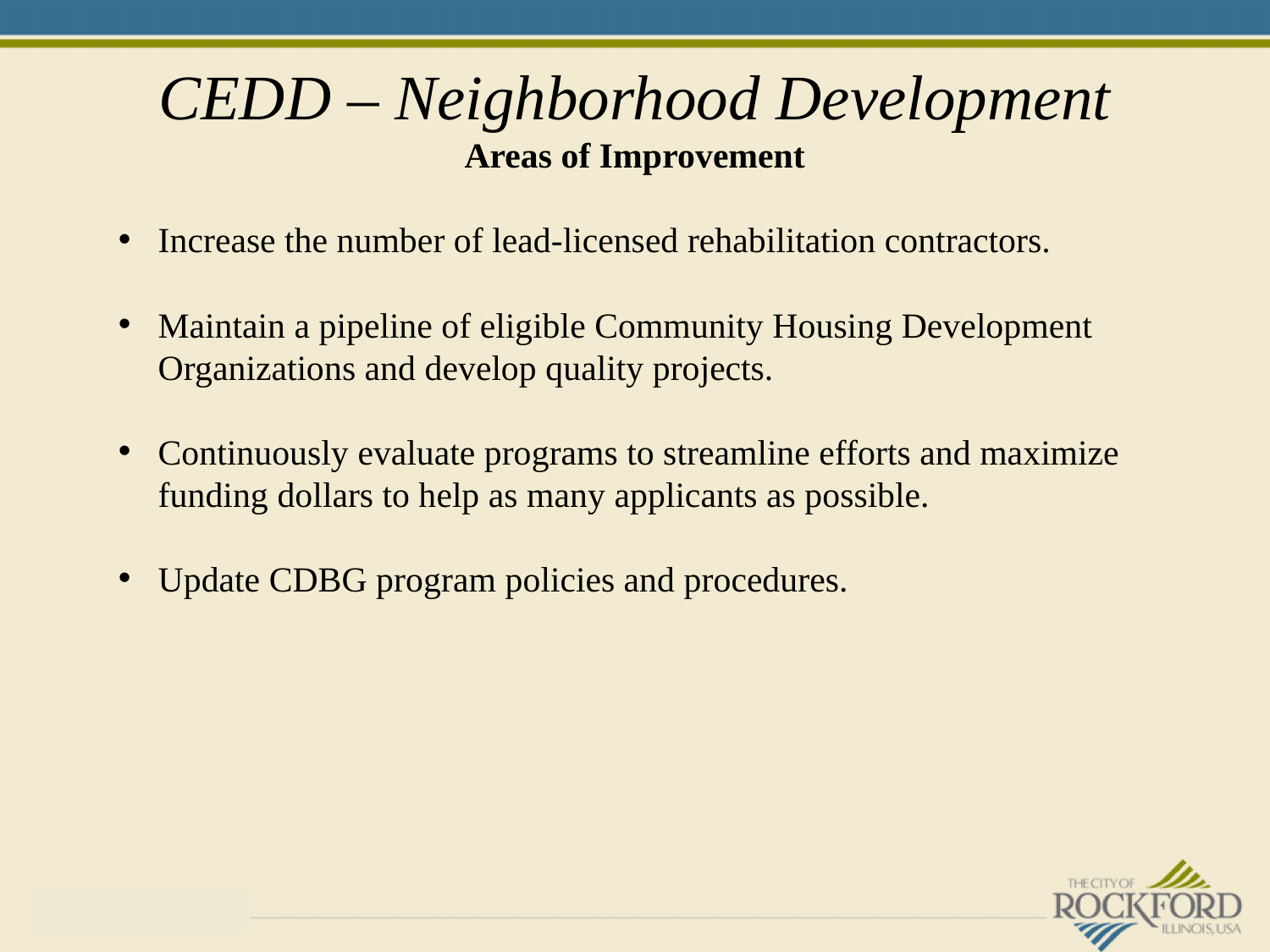

# CEDD – Neighborhood Development Areas of Improvement
Increase the number of lead-licensed rehabilitation contractors.

Maintain a pipeline of eligible Community Housing Development Organizations and develop quality projects.

Continuously evaluate programs to streamline efforts and maximize funding dollars to help as many applicants as possible.

Update CDBG program policies and procedures.